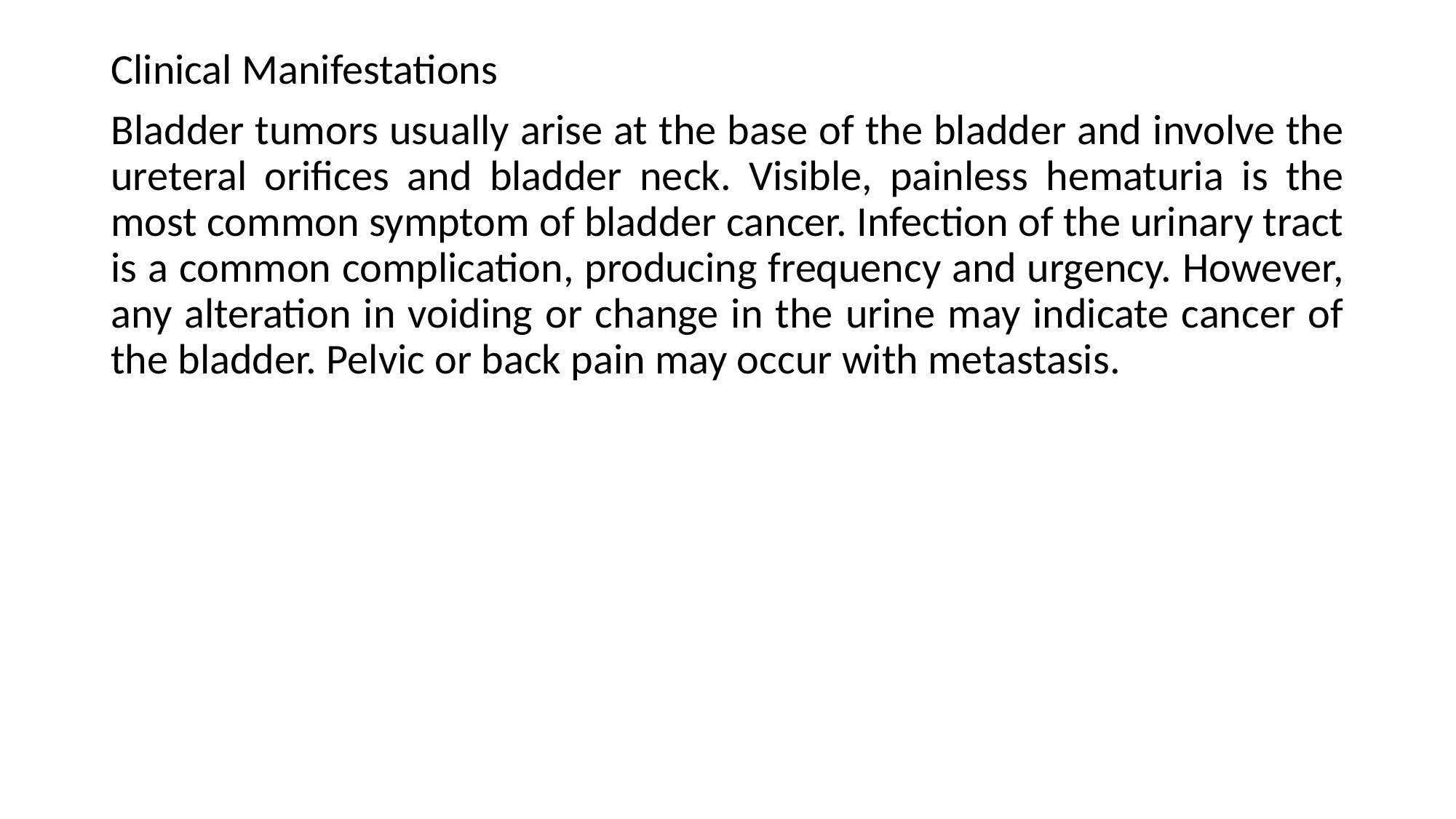

Clinical Manifestations
Bladder tumors usually arise at the base of the bladder and involve the ureteral orifices and bladder neck. Visible, painless hematuria is the most common symptom of bladder cancer. Infection of the urinary tract is a common complication, producing frequency and urgency. However, any alteration in voiding or change in the urine may indicate cancer of the bladder. Pelvic or back pain may occur with metastasis.